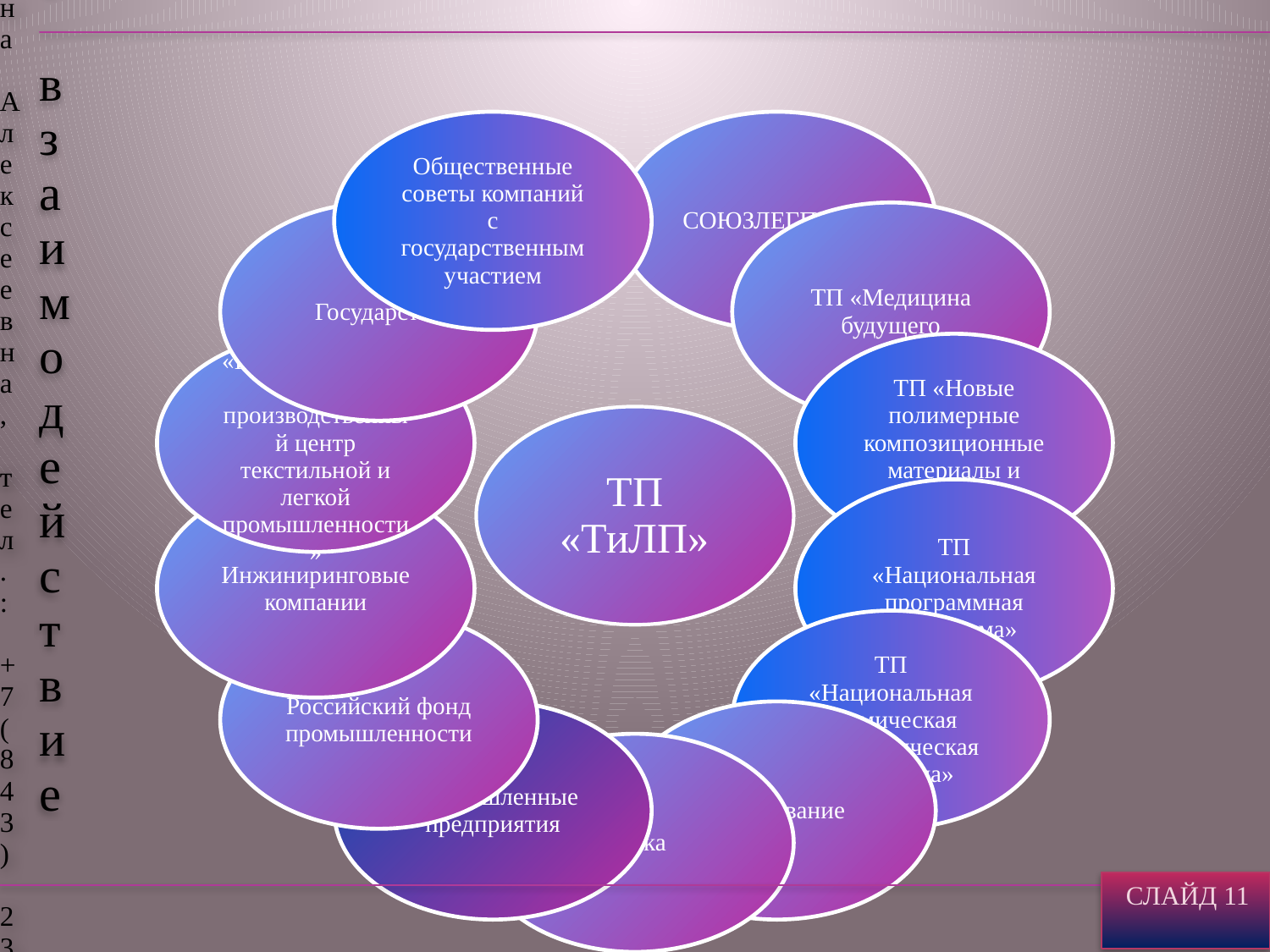

ТП «ТиЛП»
СОЮЗЛЕГПРОМ
ТП «Медицина будущего
Образование
Наука
Промышленные предприятия
Российский фонд промышленности
Инжиниринговые компании
ОАО «Инновационный научно-производственный центр текстильной и легкой промышленности»
Государство
ТП «Новые полимерные композиционные материалы и технологии»
ТП «Национальная программная платформа»
ТП «Национальная космическая технологическая платформа»
Общественные советы компаний с государственным участием

  СЛАЙД 11